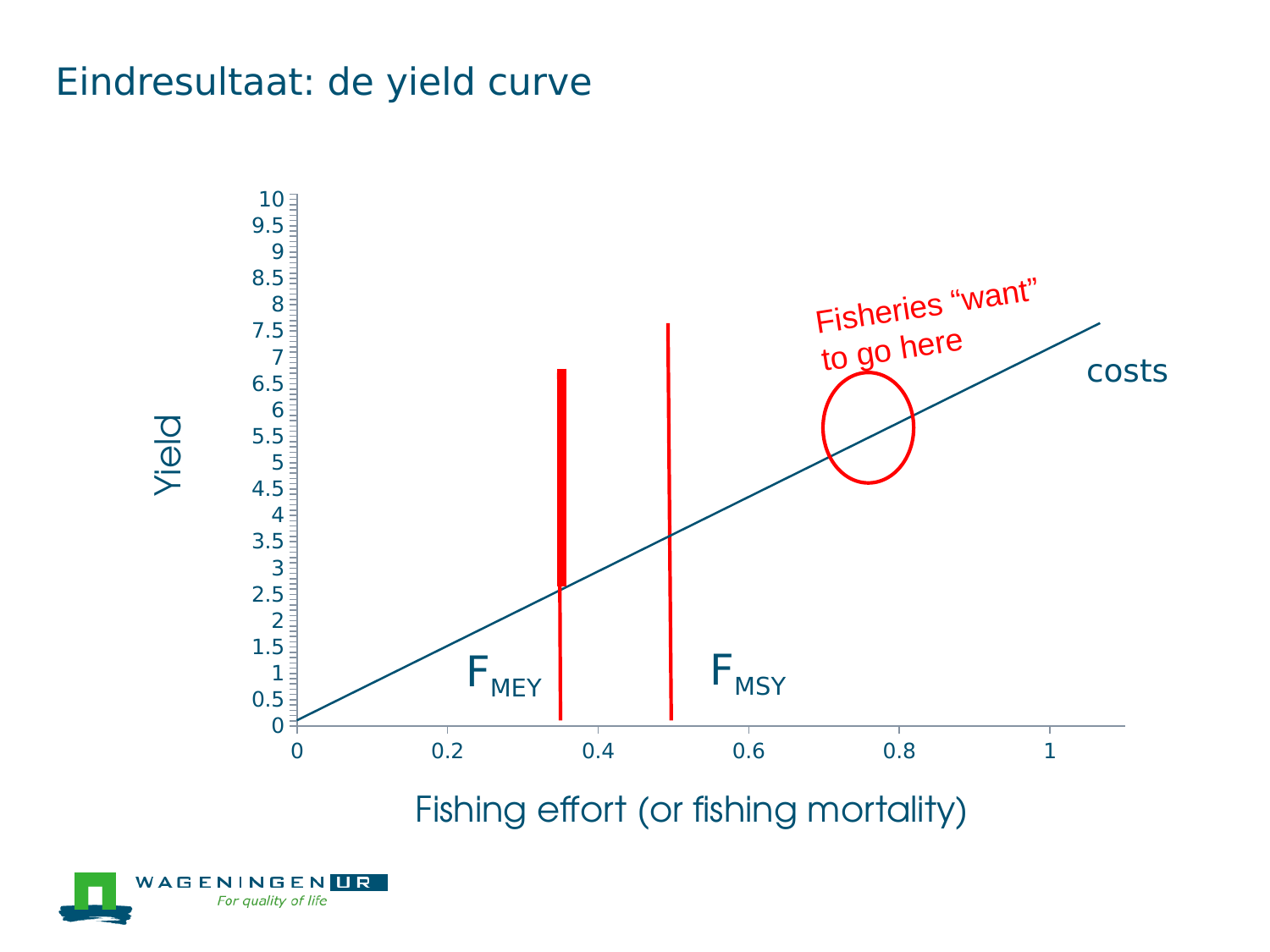

# Eindresultaat: de yield curve

### Chart

| Category |  |
|---|---|
Fisheries “want”
to go here

costs

Yield
FMSY
FMEY
Fishing effort (or fishing mortality)